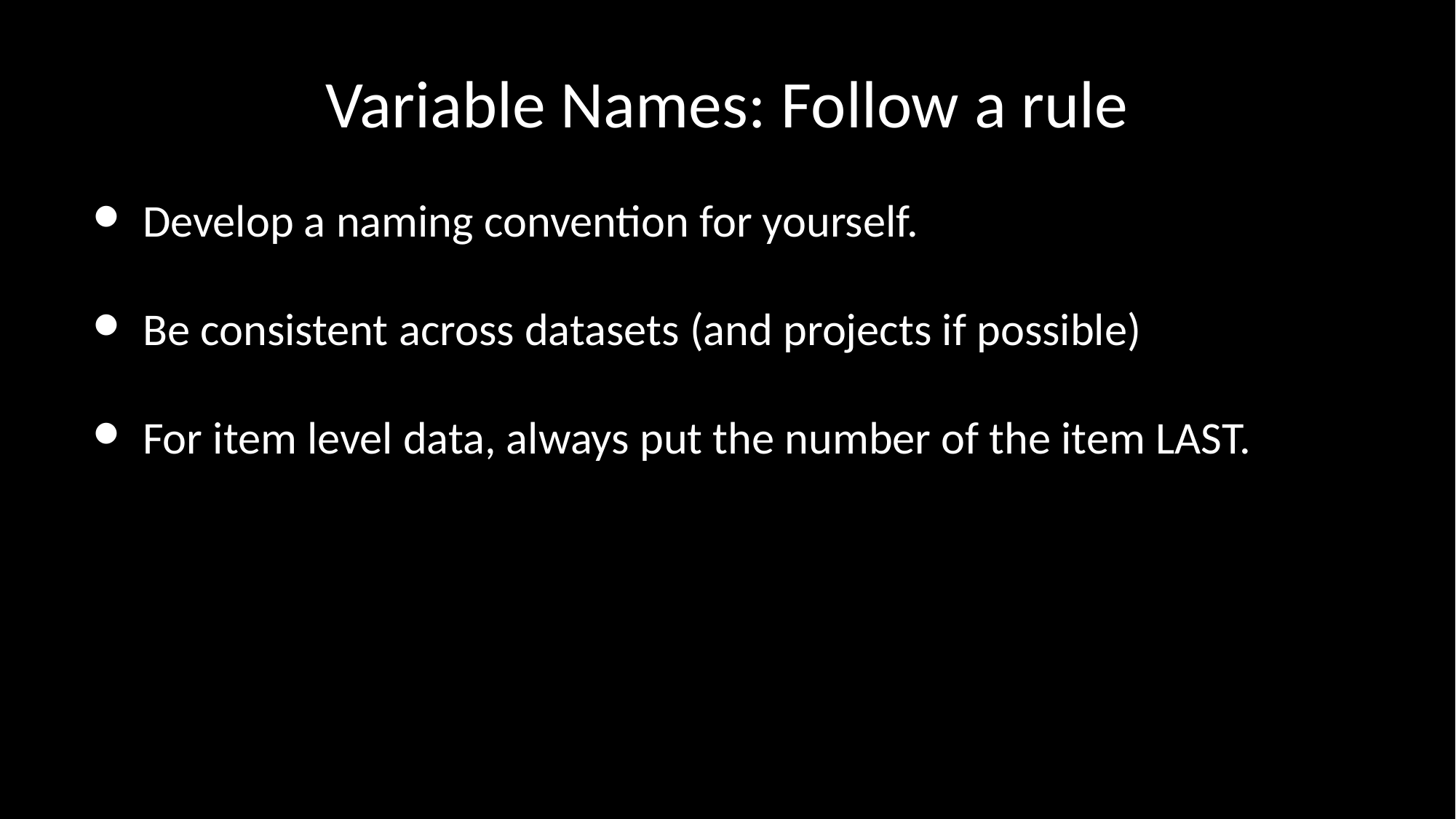

# Variable Names: Follow a rule
Develop a naming convention for yourself.

Be consistent across datasets (and projects if possible)

For item level data, always put the number of the item LAST.